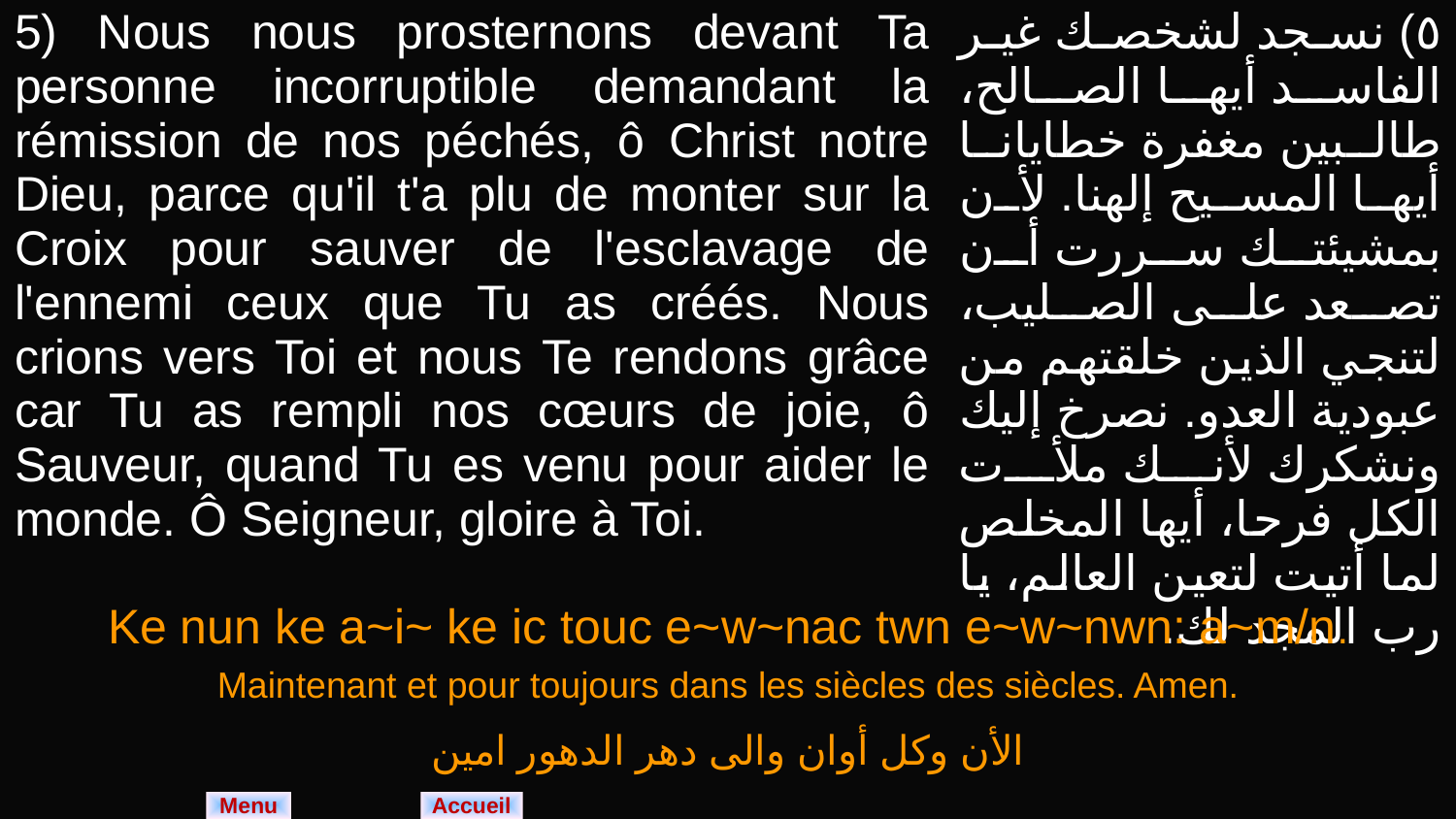

| 5) Nous nous prosternons devant Ta personne incorruptible demandant la rémission de nos péchés, ô Christ notre Dieu, parce qu'il t'a plu de monter sur la Croix pour sauver de l'esclavage de l'ennemi ceux que Tu as créés. Nous crions vers Toi et nous Te rendons grâce car Tu as rempli nos cœurs de joie, ô Sauveur, quand Tu es venu pour aider le monde. Ô Seigneur, gloire à Toi. | ٥) نسجد لشخصك غير الفاسد أيها الصالح، طالبين مغفرة خطايانا أيها المسيح إلهنا. لأن بمشيئتك سررت أن تصعد على الصليب، لتنجي الذين خلقتهم من عبودية العدو. نصرخ إليك ونشكرك لأنك ملأت الكل فرحا، أيها المخلص لما أتيت لتعين العالم، يا رب المجد لك. |
| --- | --- |
| Ke nun ke a~i~ ke ic touc e~w~nac twn e~w~nwn: a~m/n. |
| --- |
| Maintenant et pour toujours dans les siècles des siècles. Amen. |
| الأن وكل أوان والى دهر الدهور امين |
Menu